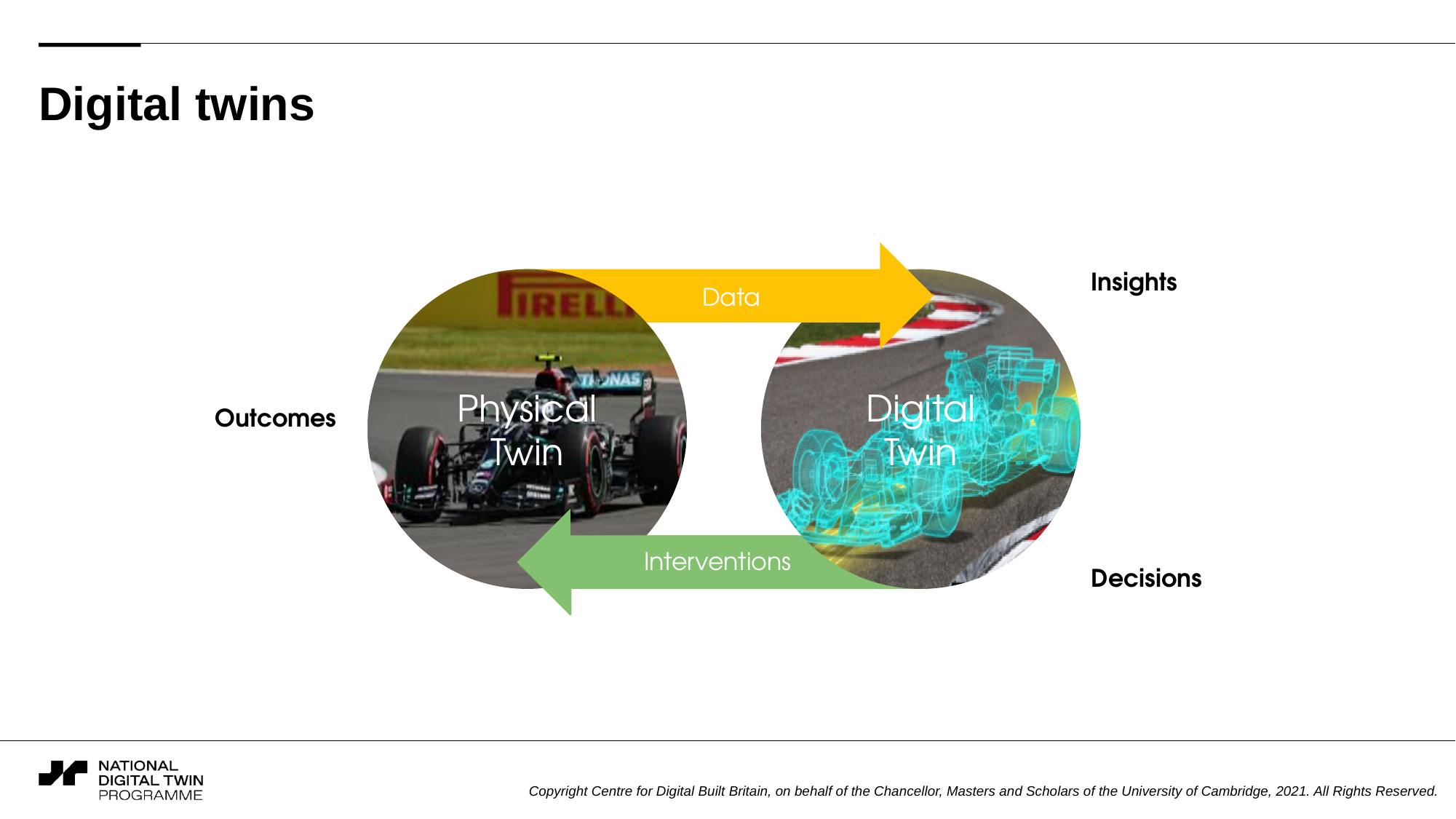

# Digital twins

Insights
Physical
Twin
Digital
Twin
Data
Outcomes

Interventions
Decisions

Copyright Centre for Digital Built Britain, on behalf of the Chancellor, Masters and Scholars of the University of Cambridge, 2021. All Rights Reserved.